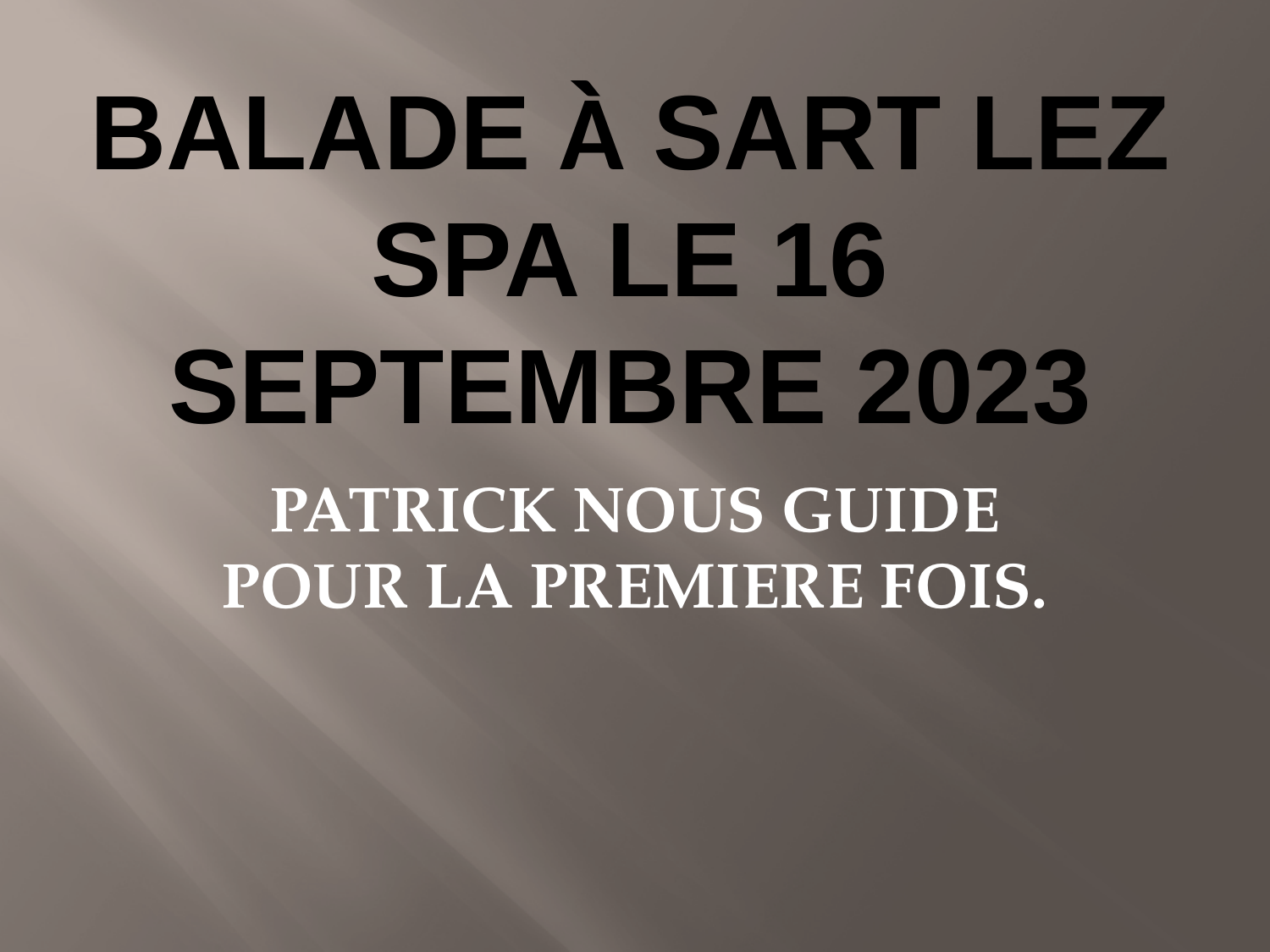

# BALADE À SART LEZ SPA LE 16 SEPTEMBRE 2023
PATRICK NOUS GUIDE POUR LA PREMIERE FOIS.